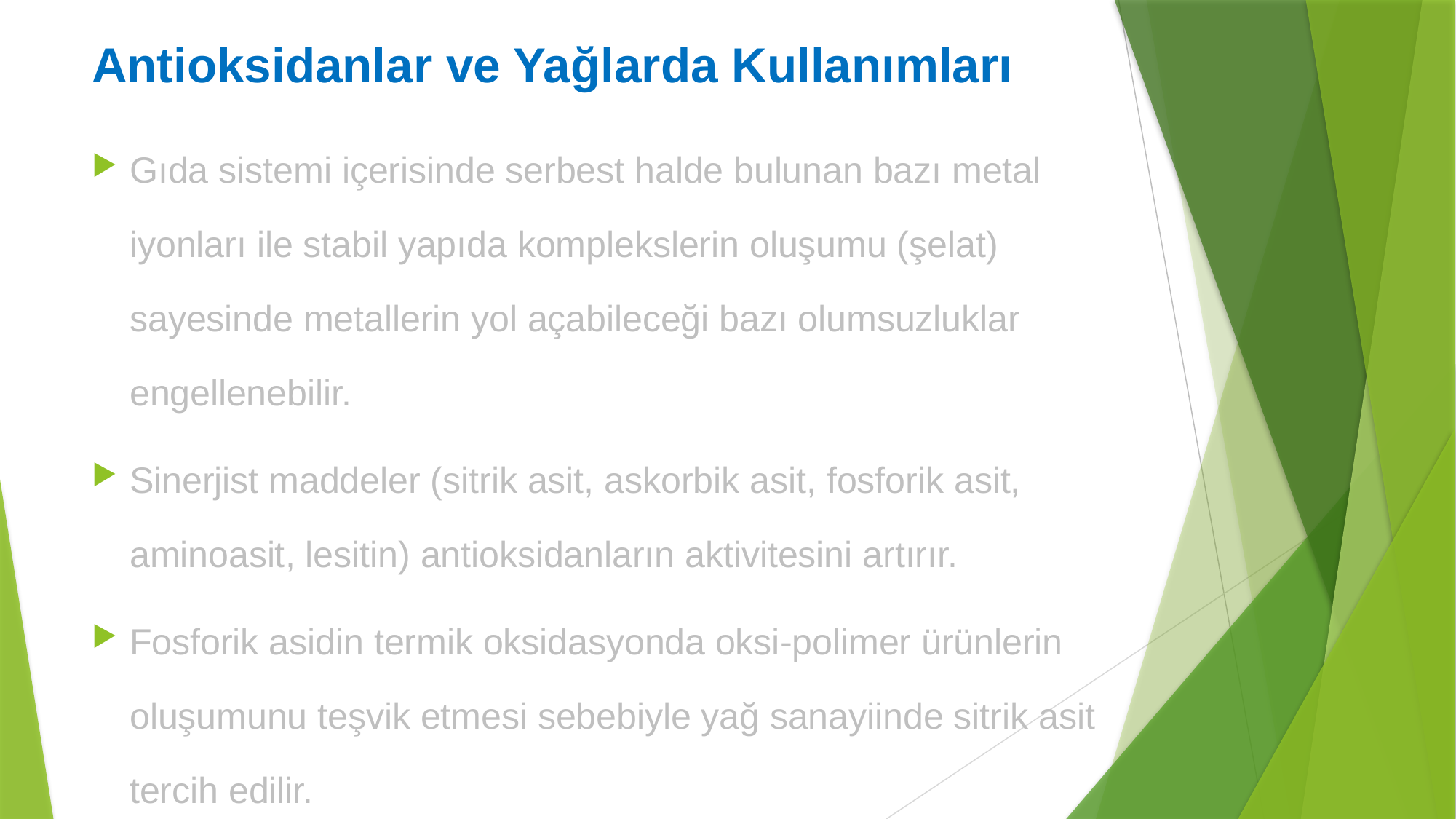

Antioksidanlar ve Yağlarda Kullanımları
Gıda sistemi içerisinde serbest halde bulunan bazı metal iyonları ile stabil yapıda komplekslerin oluşumu (şelat) sayesinde metallerin yol açabileceği bazı olumsuzluklar engellenebilir.
Sinerjist maddeler (sitrik asit, askorbik asit, fosforik asit, aminoasit, lesitin) antioksidanların aktivitesini artırır.
Fosforik asidin termik oksidasyonda oksi-polimer ürünlerin oluşumunu teşvik etmesi sebebiyle yağ sanayiinde sitrik asit tercih edilir.